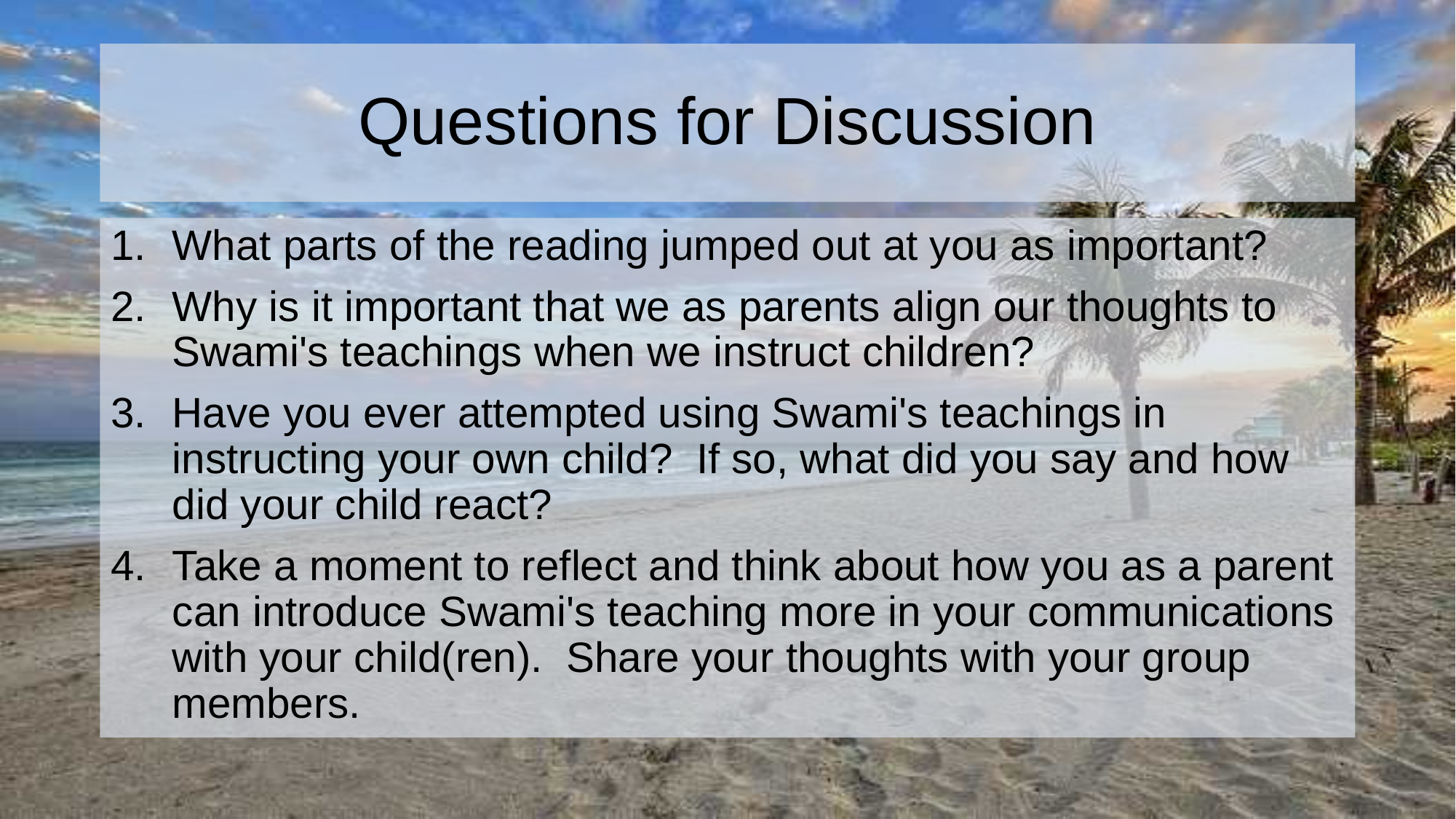

# Questions for Discussion
What parts of the reading jumped out at you as important?
Why is it important that we as parents align our thoughts to Swami's teachings when we instruct children?
Have you ever attempted using Swami's teachings in instructing your own child?  If so, what did you say and how did your child react?
Take a moment to reflect and think about how you as a parent can introduce Swami's teaching more in your communications with your child(ren).  Share your thoughts with your group members.